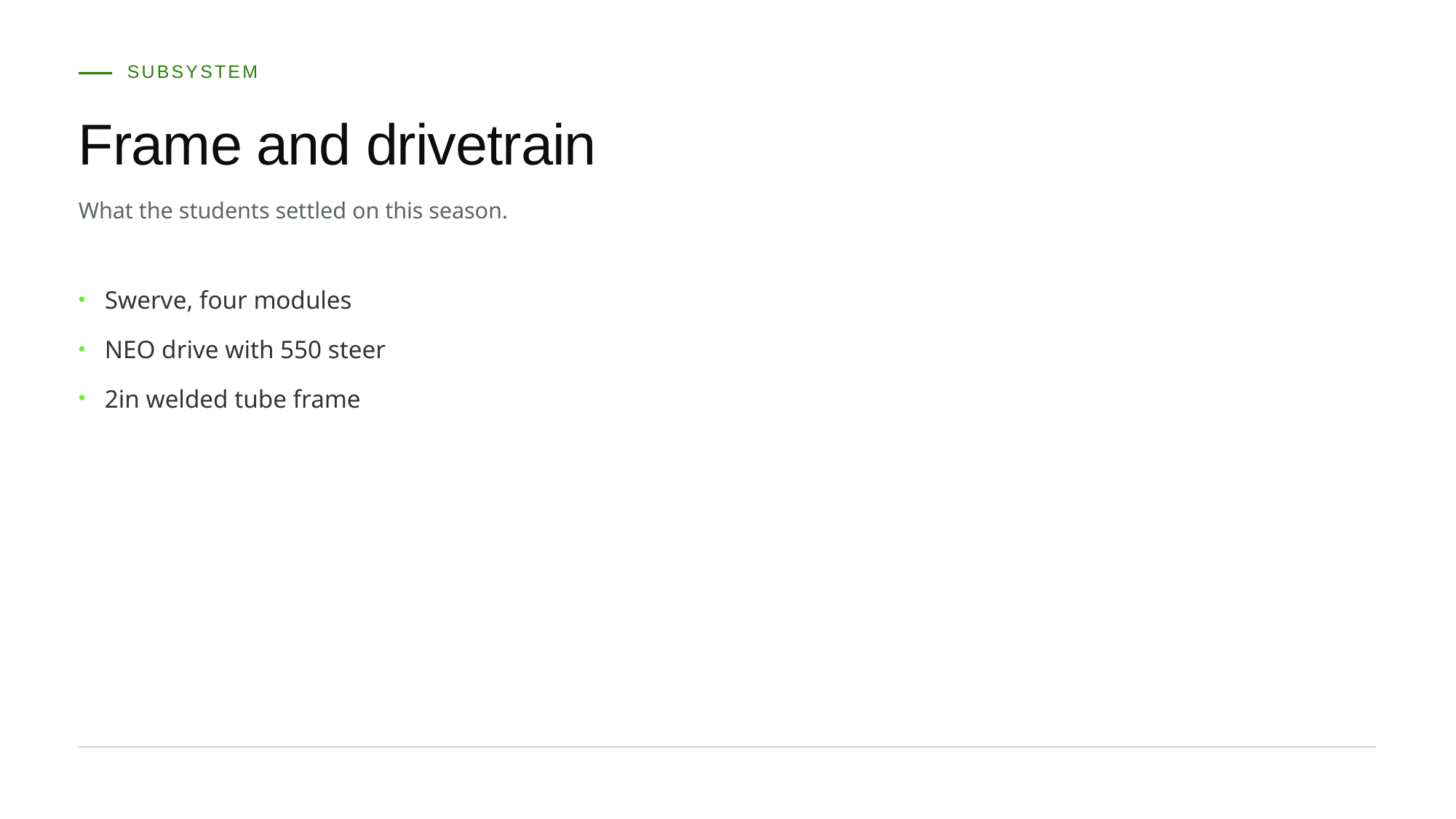

SUBSYSTEM
# Frame and drivetrain
What the students settled on this season.
Swerve, four modules
NEO drive with 550 steer
2in welded tube frame